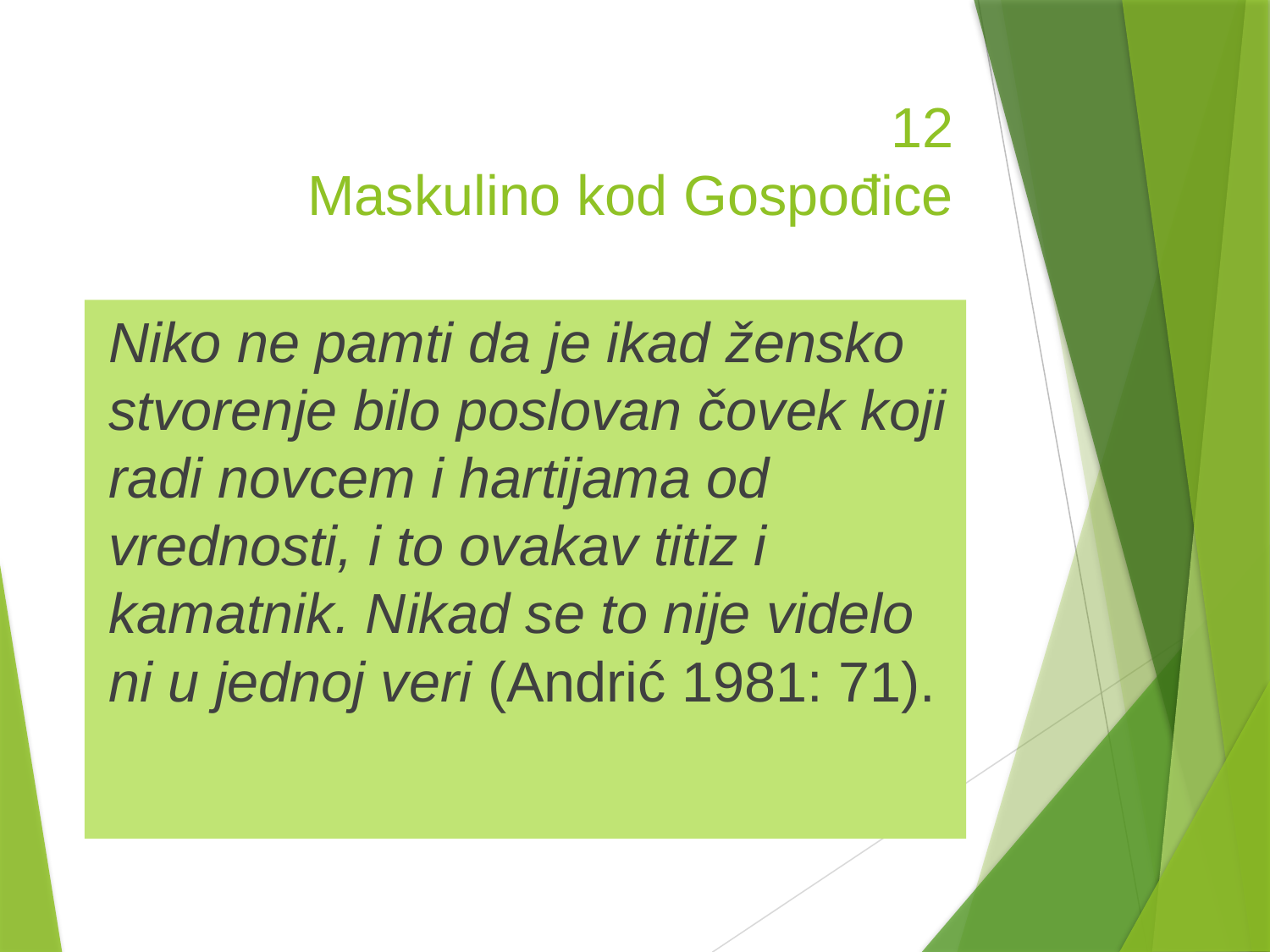

# 12 Maskulino kod Gospođice
Niko ne pamti da je ikad žensko stvorenje bilo poslovan čovek koji radi novcem i hartijama od vrednosti, i to ovakav titiz i kamatnik. Nikad se to nije videlo ni u jednoj veri (Andrić 1981: 71).